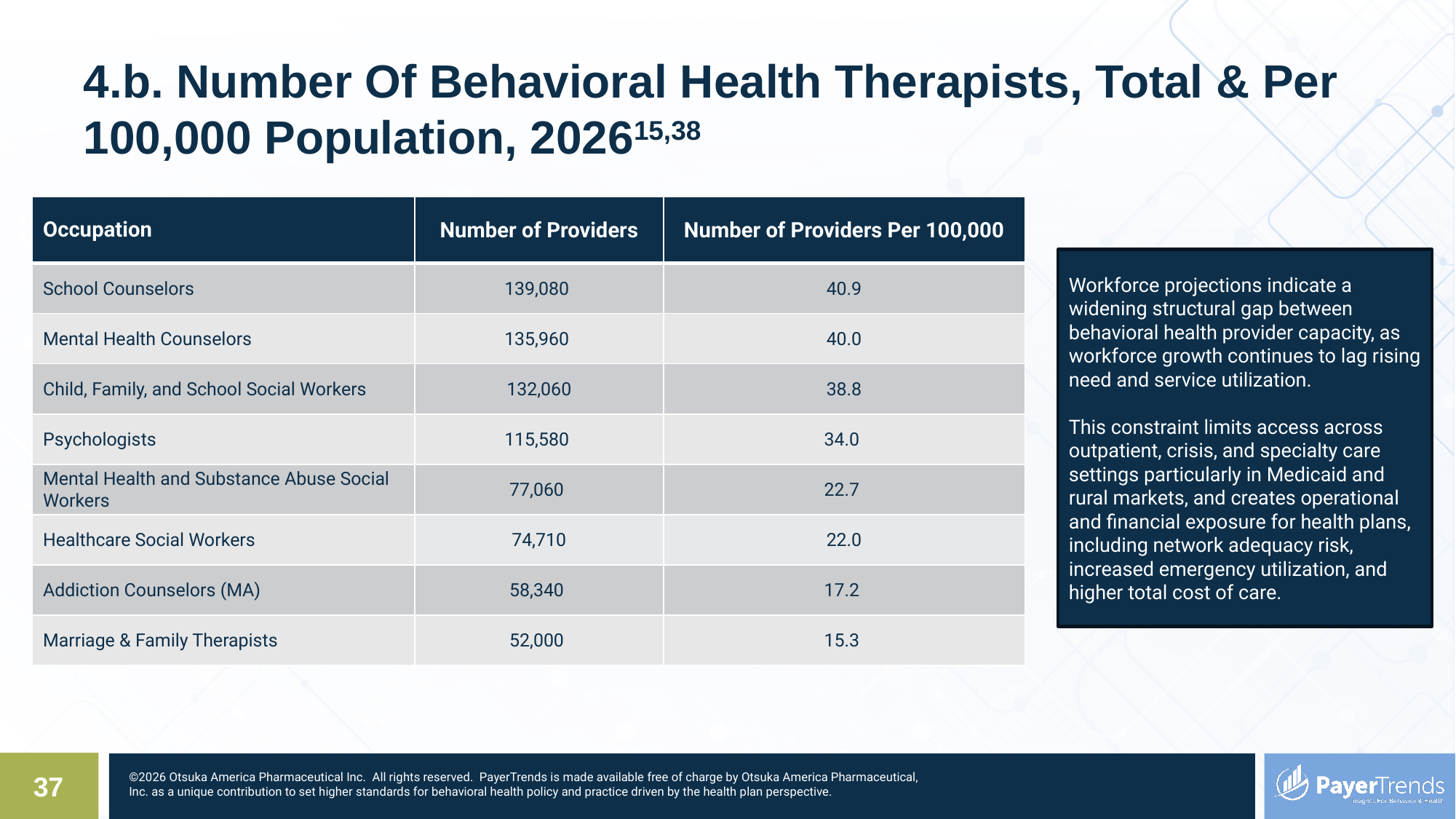

# 4.b. Number Of Behavioral Health Therapists, Total & Per 100,000 Population, 202615,38

| Occupation | Number of Providers | Number of Providers Per 100,000 |
| --- | --- | --- |
| School Counselors | 139,080 | 40.9 |
| Mental Health Counselors | 135,960 | 40.0 |
| Child, Family, and School Social Workers | 132,060 | 38.8 |
| Psychologists | 115,580 | 34.0 |
| Mental Health and Substance Abuse Social Workers | 77,060 | 22.7 |
| Healthcare Social Workers | 74,710 | 22.0 |
| Addiction Counselors (MA) | 58,340 | 17.2 |
| Marriage & Family Therapists | 52,000 | 15.3 |
Workforce projections indicate a widening structural gap between behavioral health provider capacity, as workforce growth continues to lag rising need and service utilization.
This constraint limits access across outpatient, crisis, and specialty care settings particularly in Medicaid and rural markets, and creates operational and financial exposure for health plans, including network adequacy risk, increased emergency utilization, and higher total cost of care.
37